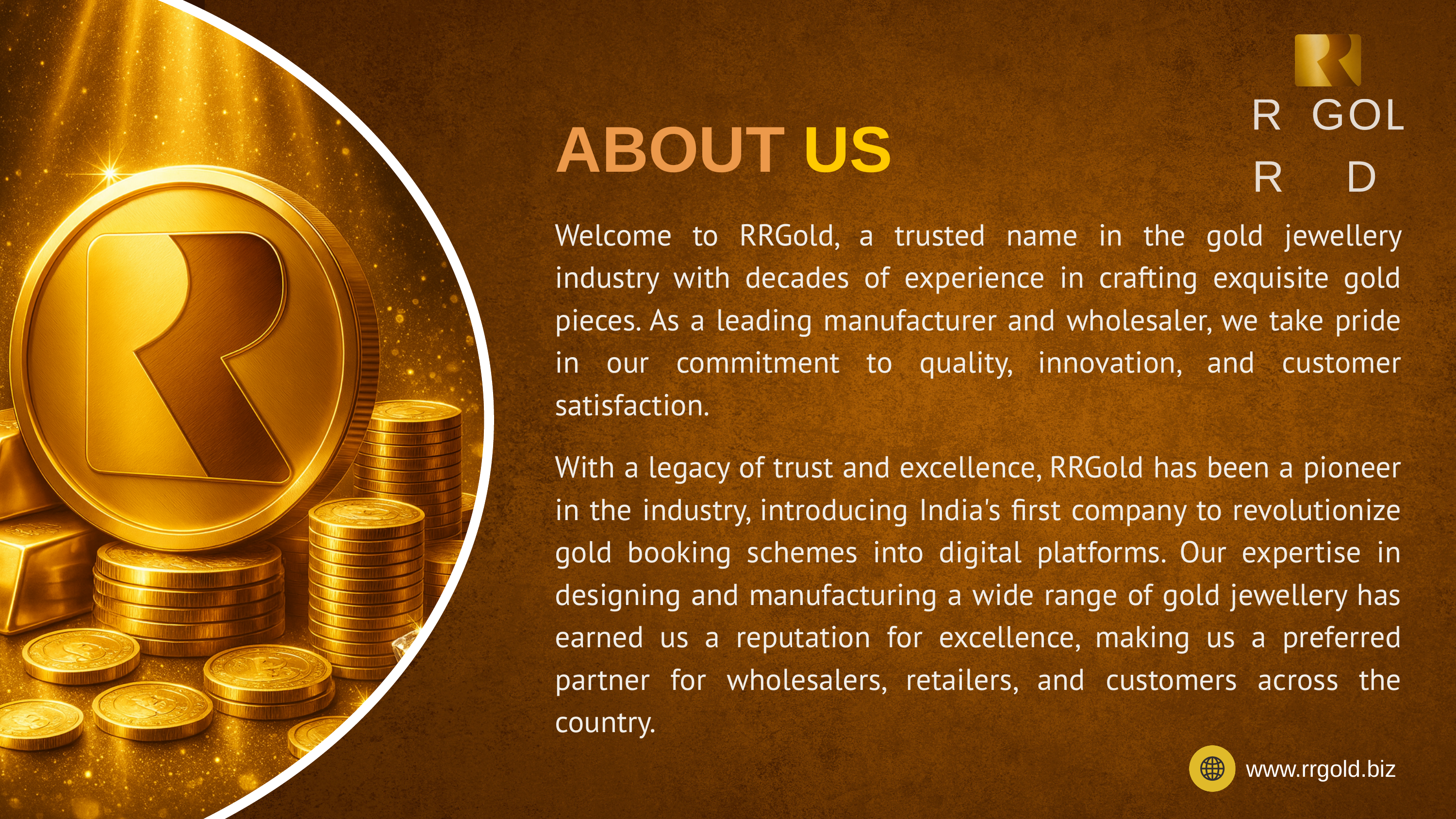

RR
GOLD
ABOUT US
Welcome to RRGold, a trusted name in the gold jewellery industry with decades of experience in crafting exquisite gold pieces. As a leading manufacturer and wholesaler, we take pride in our commitment to quality, innovation, and customer satisfaction.

With a legacy of trust and excellence, RRGold has been a pioneer in the industry, introducing India's first company to revolutionize gold booking schemes into digital platforms. Our expertise in designing and manufacturing a wide range of gold jewellery has earned us a reputation for excellence, making us a preferred partner for wholesalers, retailers, and customers across the country.

www.rrgold.biz